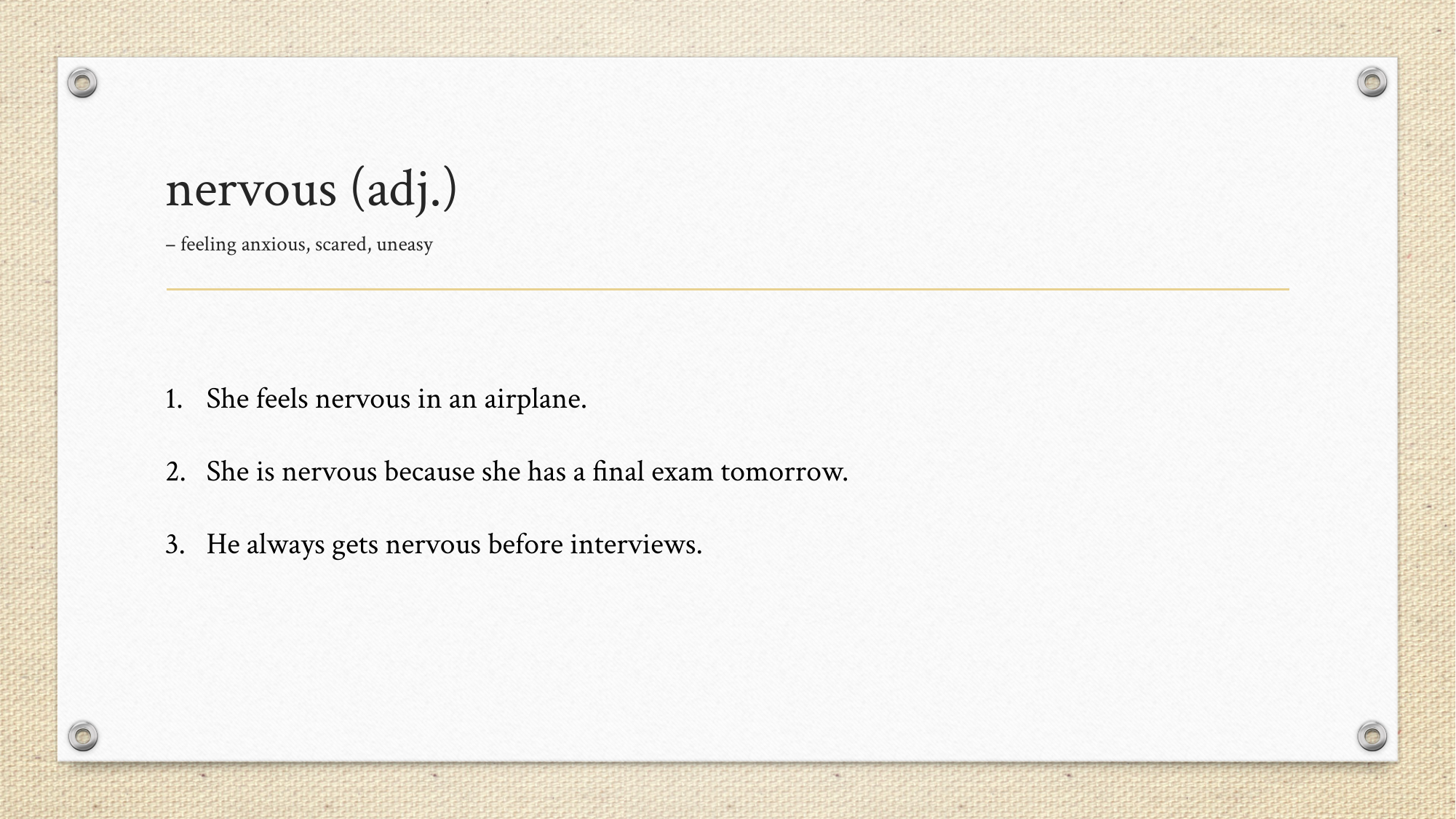

nervous (adj.)
– feeling anxious, scared, uneasy
She feels nervous in an airplane.

She is nervous because she has a final exam tomorrow.

He always gets nervous before interviews.